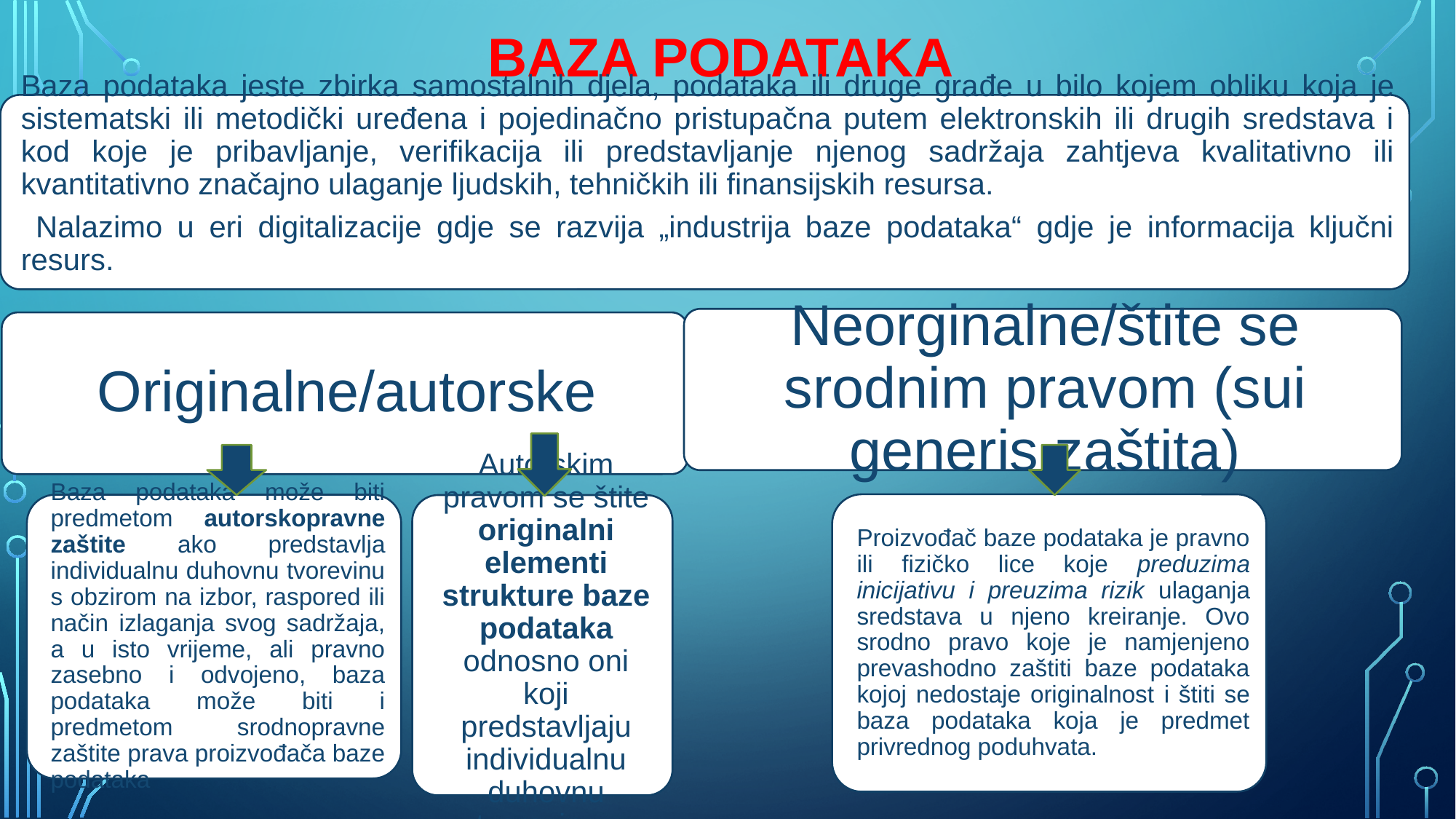

# BAZA PODATAKA
Baza podataka jeste zbirka samostalnih djela, podataka ili druge građe u bilo kojem obliku koja je sistematski ili metodički uređena i pojedinačno pristupačna putem elektronskih ili drugih sredstava i kod koje je pribavljanje, verifikacija ili predstavljanje njenog sadržaja zahtjeva kvalitativno ili kvantitativno značajno ulaganje ljudskih, tehničkih ili finansijskih resursa.
 Nalazimo u eri digitalizacije gdje se razvija „industrija baze podataka“ gdje je informacija ključni resurs.

Originalne/autorske
Baza podataka može biti predmetom autorskopravne zaštite ako predstavlja individualnu duhovnu tvorevinu s obzirom na izbor, raspored ili način izlaganja svog sadržaja, a u isto vrijeme, ali pravno zasebno i odvojeno, baza podataka može biti i predmetom srodnopravne zaštite prava proizvođača baze podataka
Autorskim pravom se štite originalni elementi strukture baze podataka odnosno oni koji predstavljaju individualnu duhovnu tvorevinu.
Neorginalne/štite se srodnim pravom (sui generis zaštita)
Proizvođač baze podataka je pravno ili fizičko lice koje preduzima inicijativu i preuzima rizik ulaganja sredstava u njeno kreiranje. Ovo srodno pravo koje je namjenjeno prevashodno zaštiti baze podataka kojoj nedostaje originalnost i štiti se baza podataka koja je predmet privrednog poduhvata.